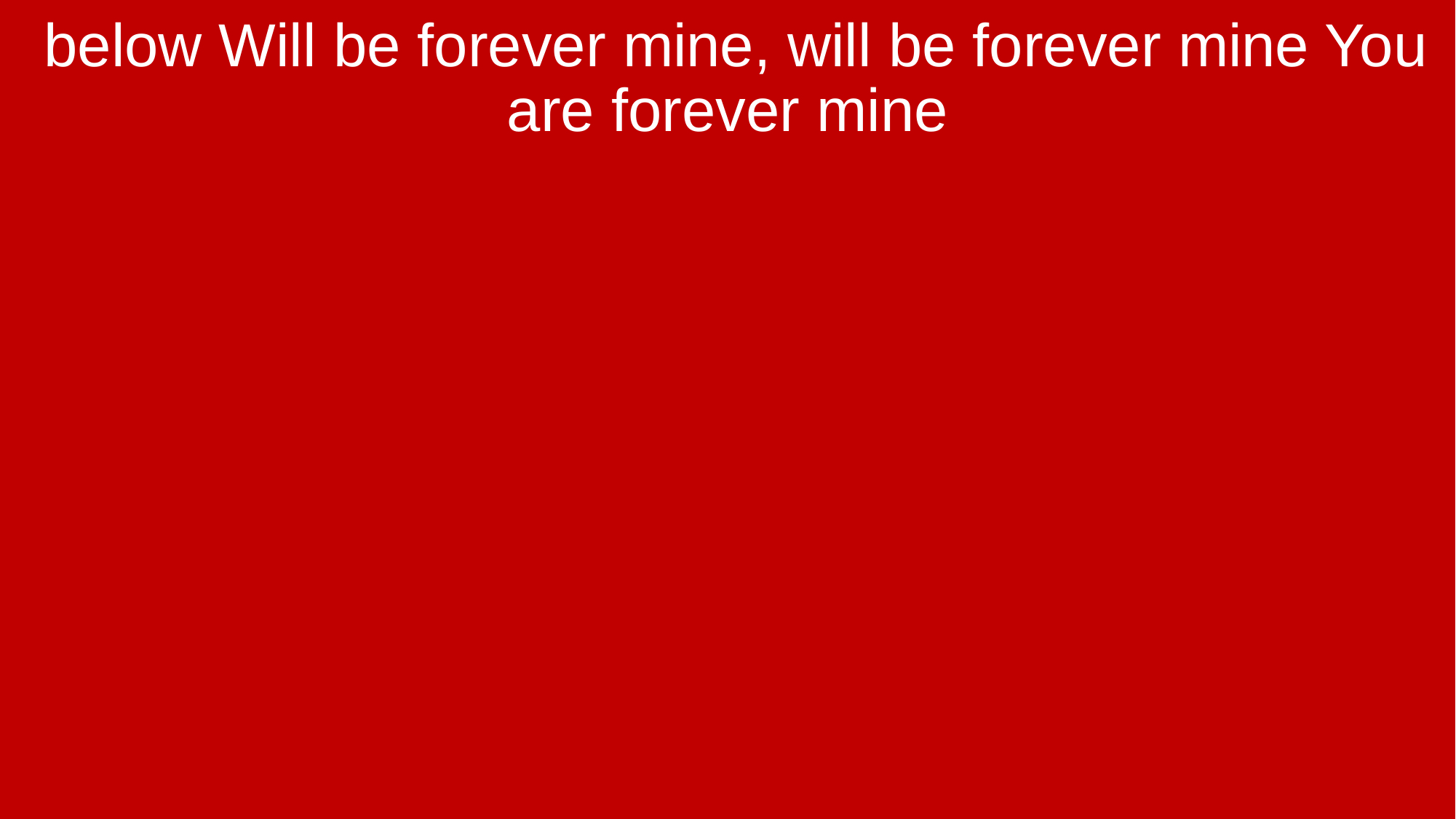

below Will be forever mine, will be forever mine You are forever mine